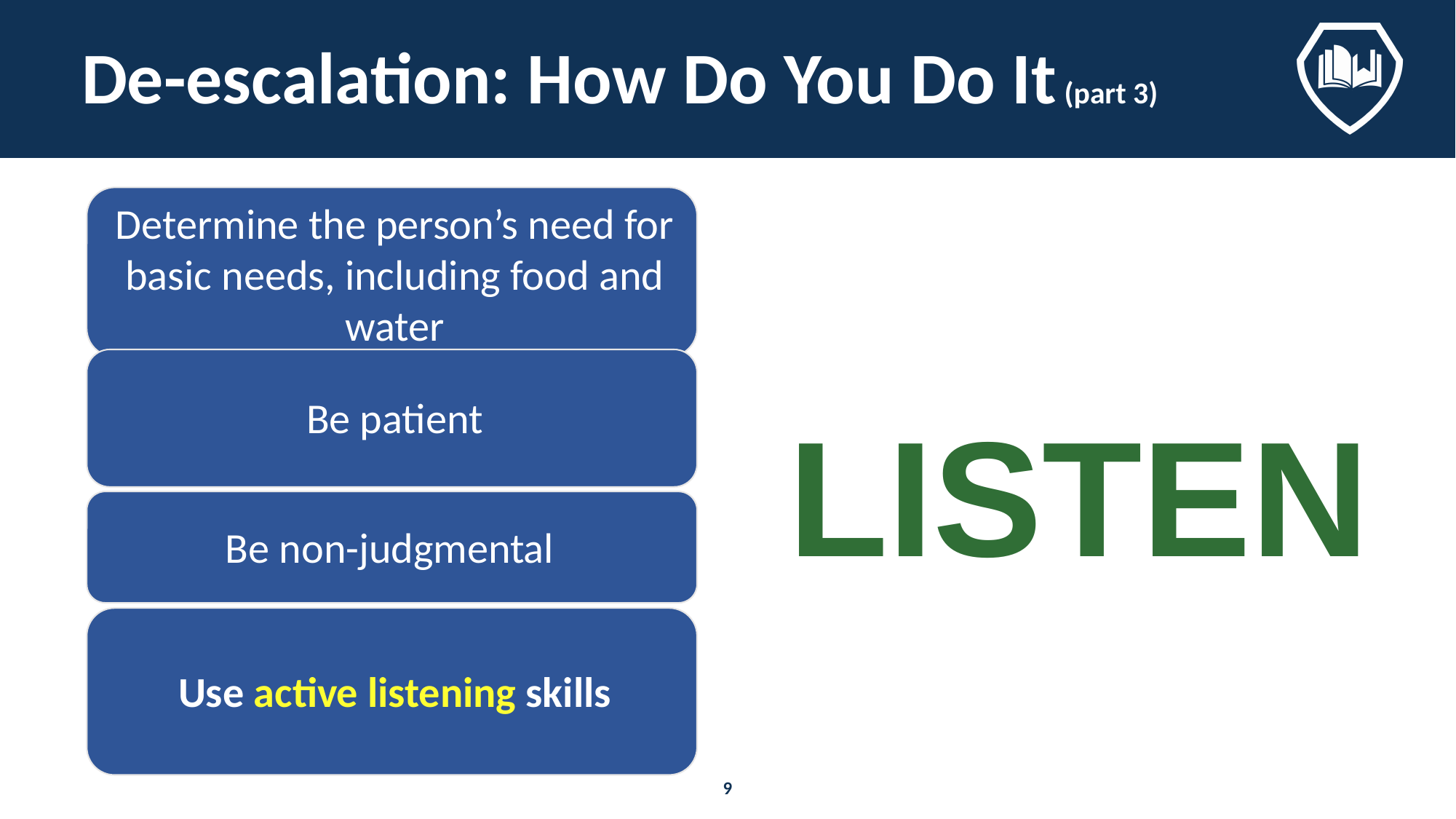

# De-escalation: How Do You Do It (part 3)

Determine the person’s need for basic needs, including food and water
Be patient
LISTEN
Be non-judgmental
Use active listening skills